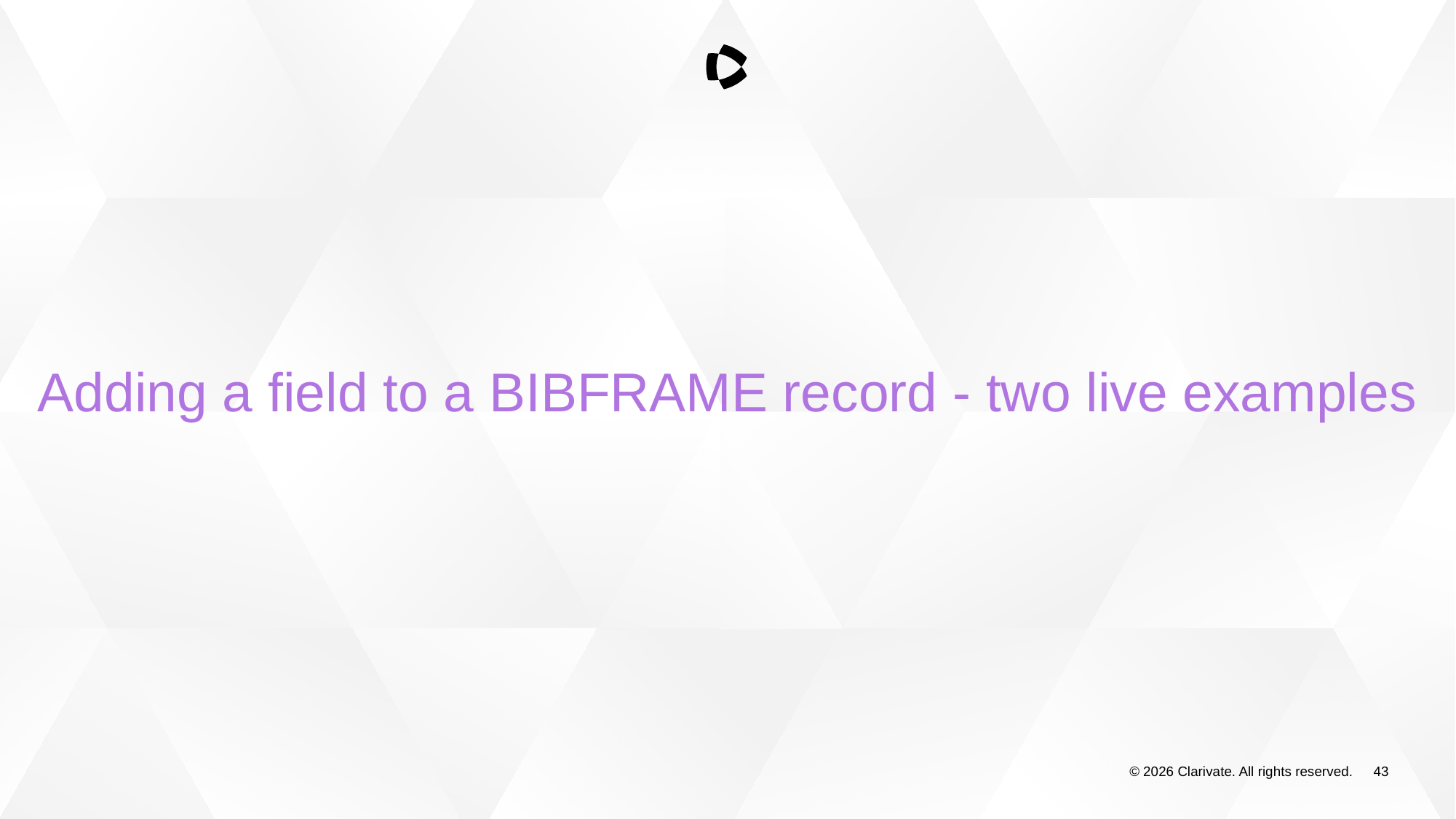

Adding a field to a BIBFRAME record - two live examples
© 2026 Clarivate. All rights reserved.
43